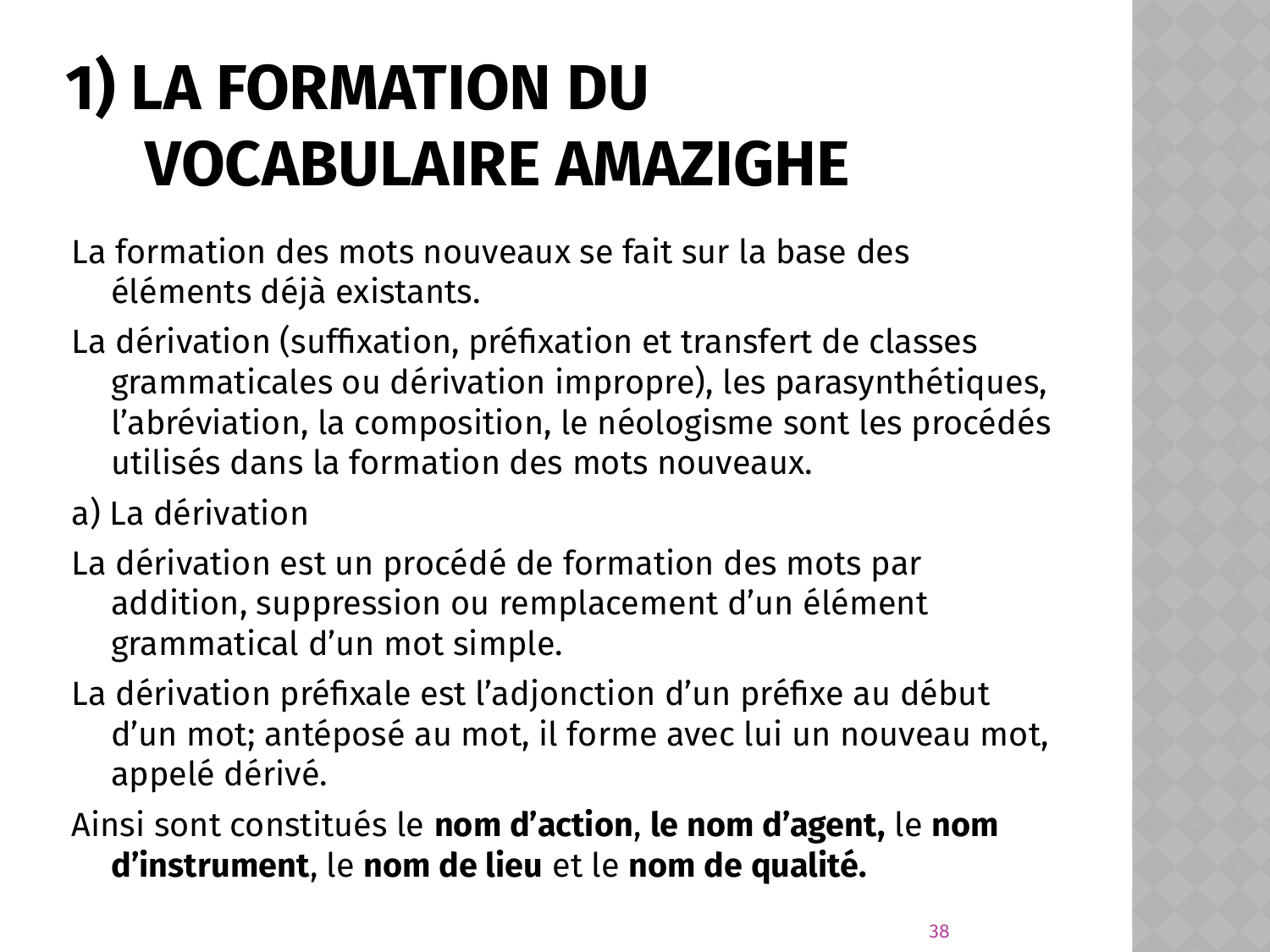

# 1) La formation du vocabulaire amazighe
La formation des mots nouveaux se fait sur la base des éléments déjà existants.
La dérivation (suffixation, préfixation et transfert de classes grammaticales ou dérivation impropre), les parasynthétiques, l’abréviation, la composition, le néologisme sont les procédés utilisés dans la formation des mots nouveaux.
a) La dérivation
La dérivation est un procédé de formation des mots par addition, suppression ou remplacement d’un élément grammatical d’un mot simple.
La dérivation préfixale est l’adjonction d’un préfixe au début d’un mot; antéposé au mot, il forme avec lui un nouveau mot, appelé dérivé.
Ainsi sont constitués le nom d’action, le nom d’agent, le nom d’instrument, le nom de lieu et le nom de qualité.

38